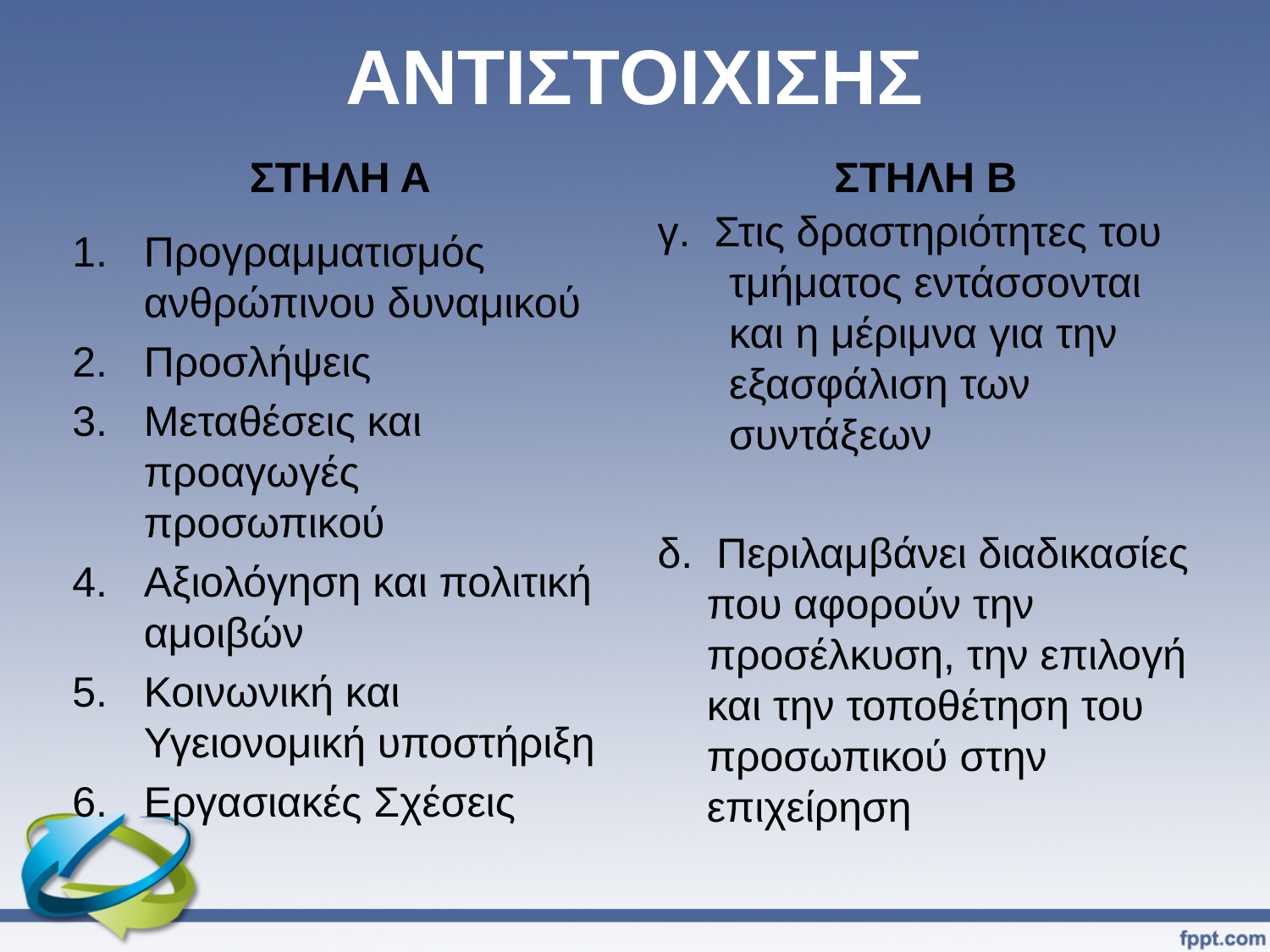

# ΑΝΤΙΣΤΟΙΧΙΣΗΣ
ΣΤΗΛΗ Α
ΣΤΗΛΗ Β
γ.  Στις δραστηριότητες του τμήματος εντάσσονται και η μέριμνα για την εξασφάλιση των συντάξεων

δ.  Περιλαμβάνει διαδικασίες που αφορούν την προσέλκυση, την επιλογή και την τοποθέτηση του προσωπικού στην επιχείρηση
Προγραμματισμός ανθρώπινου δυναμικού
Προσλήψεις
Μεταθέσεις και προαγωγές προσωπικού
Αξιολόγηση και πολιτική αμοιβών
Κοινωνική και Υγειονομική υποστήριξη
Εργασιακές Σχέσεις